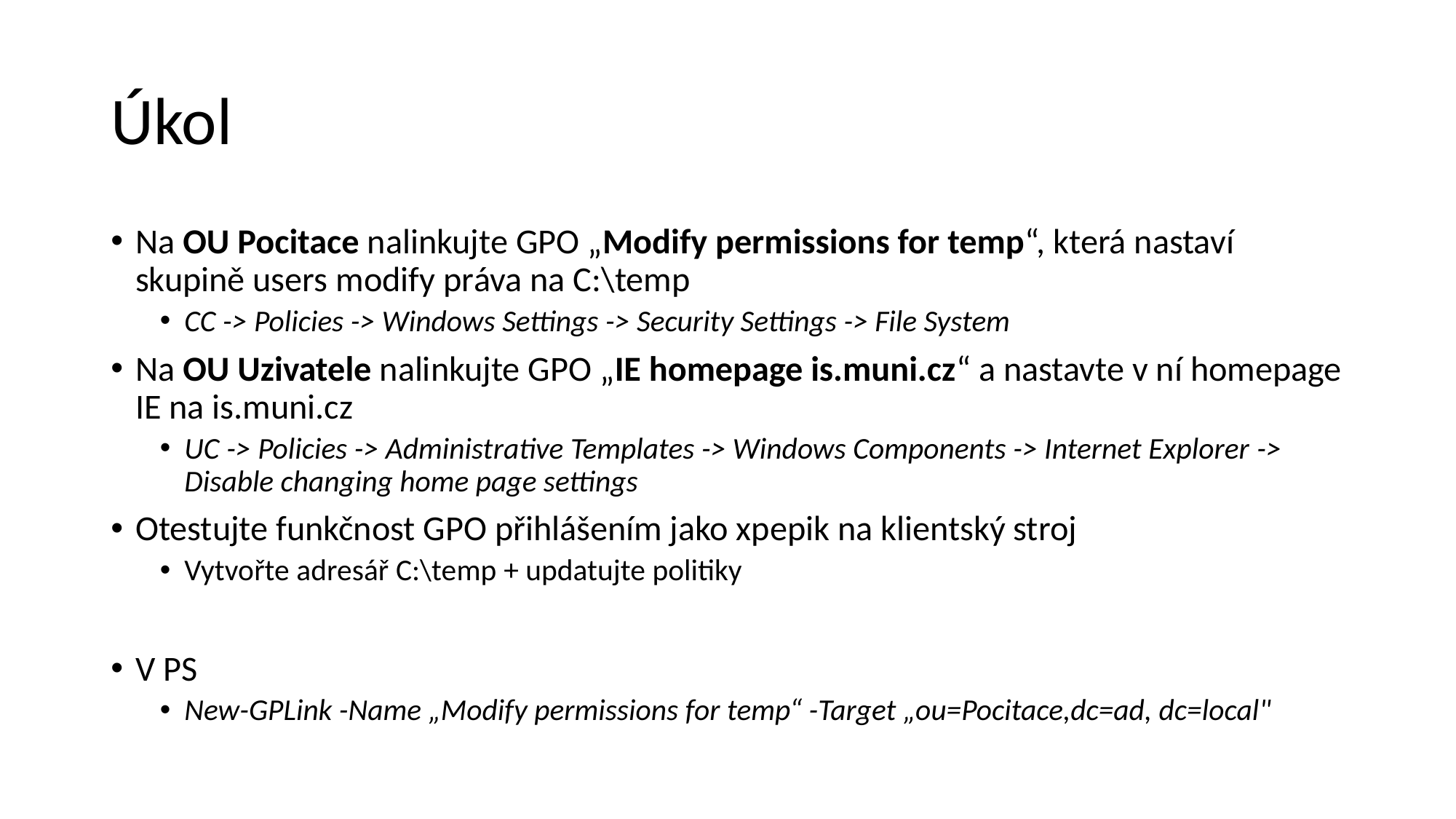

# Úkol
Na OU Pocitace nalinkujte GPO „Modify permissions for temp“, která nastaví skupině users modify práva na C:\temp
CC -> Policies -> Windows Settings -> Security Settings -> File System
Na OU Uzivatele nalinkujte GPO „IE homepage is.muni.cz“ a nastavte v ní homepage IE na is.muni.cz
UC -> Policies -> Administrative Templates -> Windows Components -> Internet Explorer -> Disable changing home page settings
Otestujte funkčnost GPO přihlášením jako xpepik na klientský stroj
Vytvořte adresář C:\temp + updatujte politiky

V PS
New-GPLink -Name „Modify permissions for temp“ -Target „ou=Pocitace,dc=ad, dc=local"